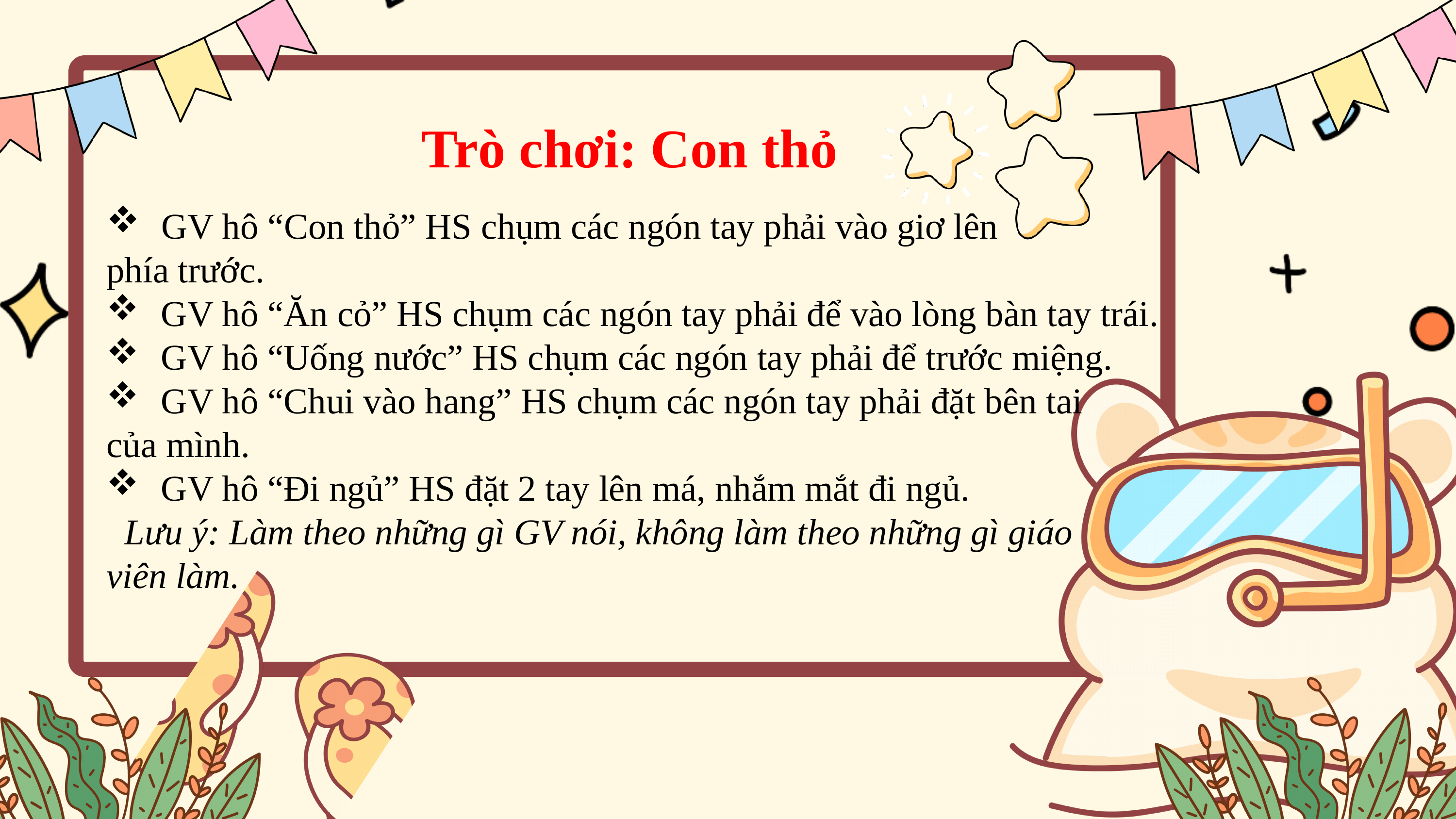

Trò chơi: Con thỏ

 GV hô “Con thỏ” HS chụm các ngón tay phải vào giơ lên
phía trước.
 GV hô “Ăn cỏ” HS chụm các ngón tay phải để vào lòng bàn tay trái.
 GV hô “Uống nước” HS chụm các ngón tay phải để trước miệng.
 GV hô “Chui vào hang” HS chụm các ngón tay phải đặt bên tai
của mình.
 GV hô “Đi ngủ” HS đặt 2 tay lên má, nhắm mắt đi ngủ.
  Lưu ý: Làm theo những gì GV nói, không làm theo những gì giáo
viên làm.